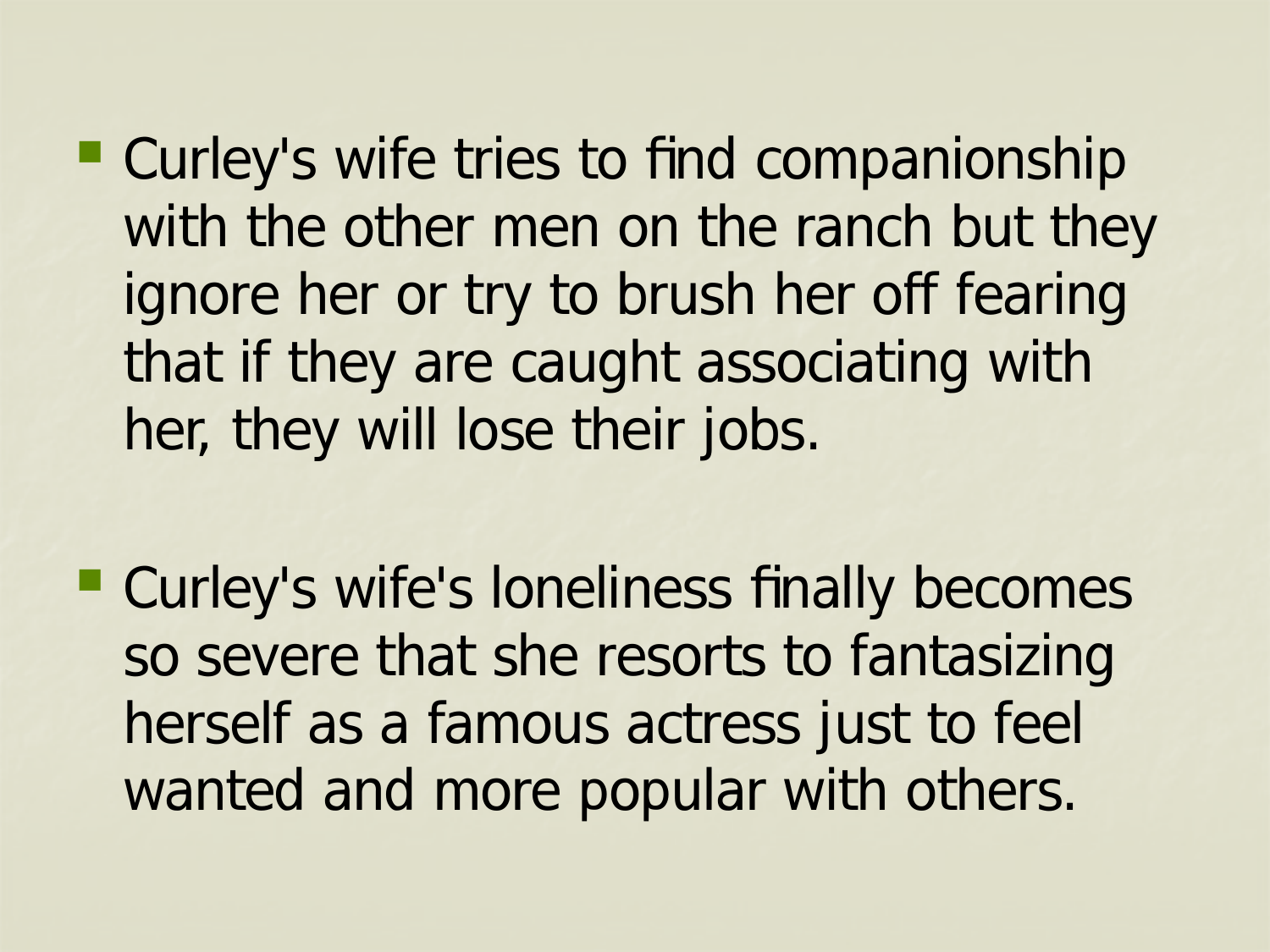

Curley's wife tries to find companionship with the other men on the ranch but they ignore her or try to brush her off fearing that if they are caught associating with her, they will lose their jobs.

Curley's wife's loneliness finally becomes so severe that she resorts to fantasizing herself as a famous actress just to feel wanted and more popular with others.